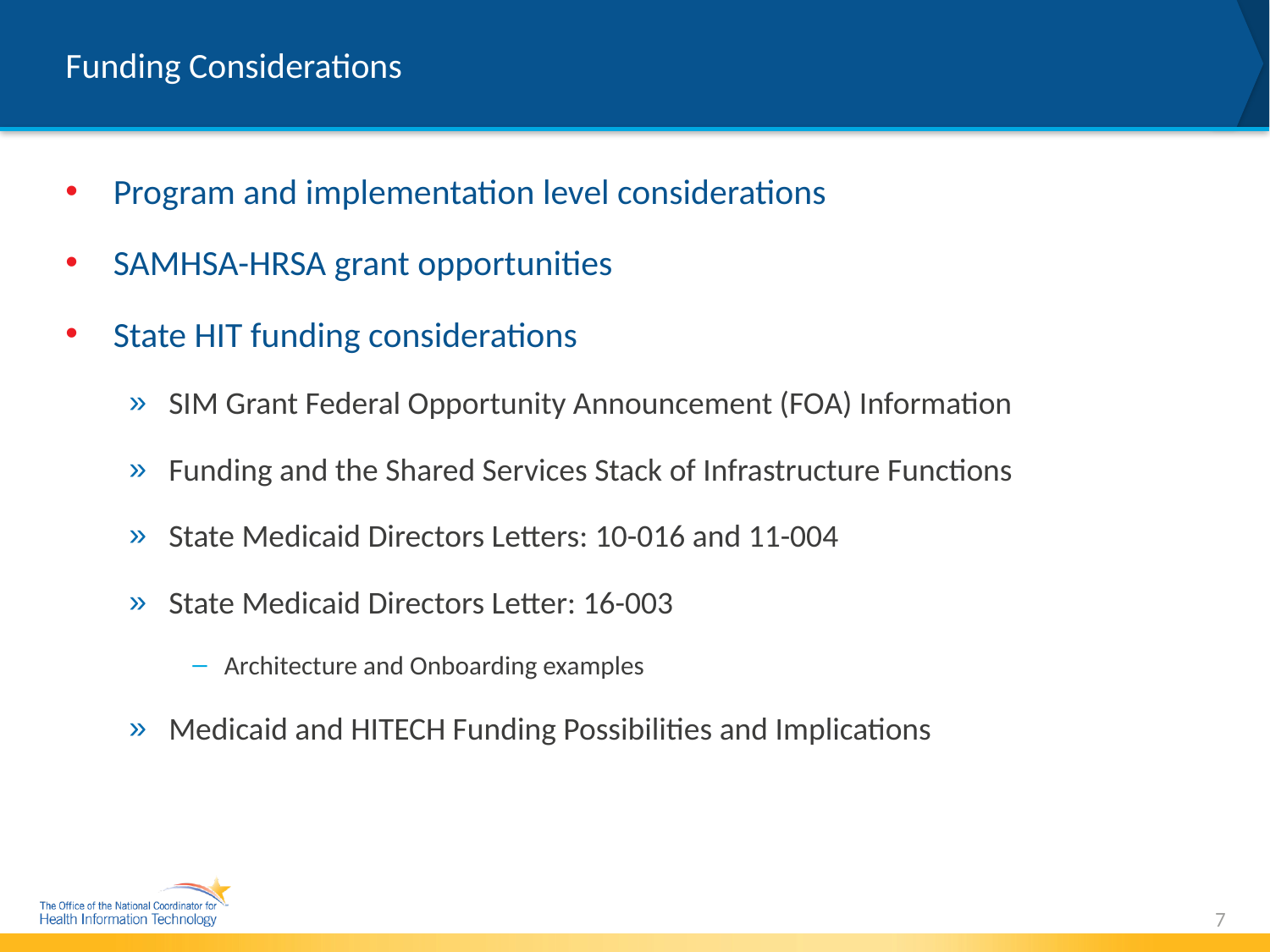

# Funding Considerations
Program and implementation level considerations
SAMHSA-HRSA grant opportunities
State HIT funding considerations
SIM Grant Federal Opportunity Announcement (FOA) Information
Funding and the Shared Services Stack of Infrastructure Functions
State Medicaid Directors Letters: 10-016 and 11-004
State Medicaid Directors Letter: 16-003
Architecture and Onboarding examples
Medicaid and HITECH Funding Possibilities and Implications

7